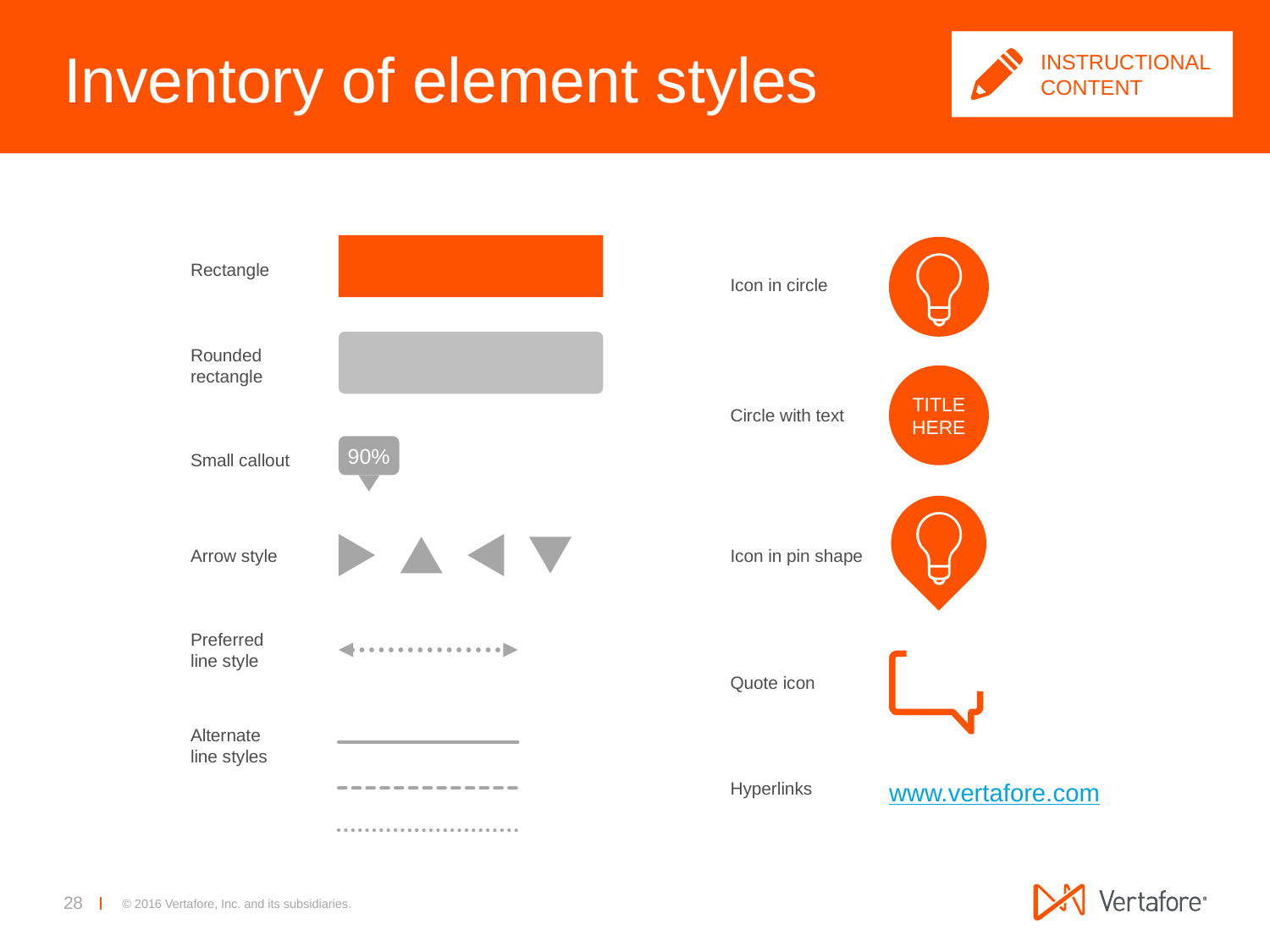

# Inventory of element styles
INSTRUCTIONAL CONTENT

Rectangle
Icon in circle

Rounded rectangle
TITLE HERE
Circle with text
90%

Small callout

Arrow style
Icon in pin shape
Preferred line style

Quote icon
Alternate line styles
Hyperlinks
www.vertafore.com